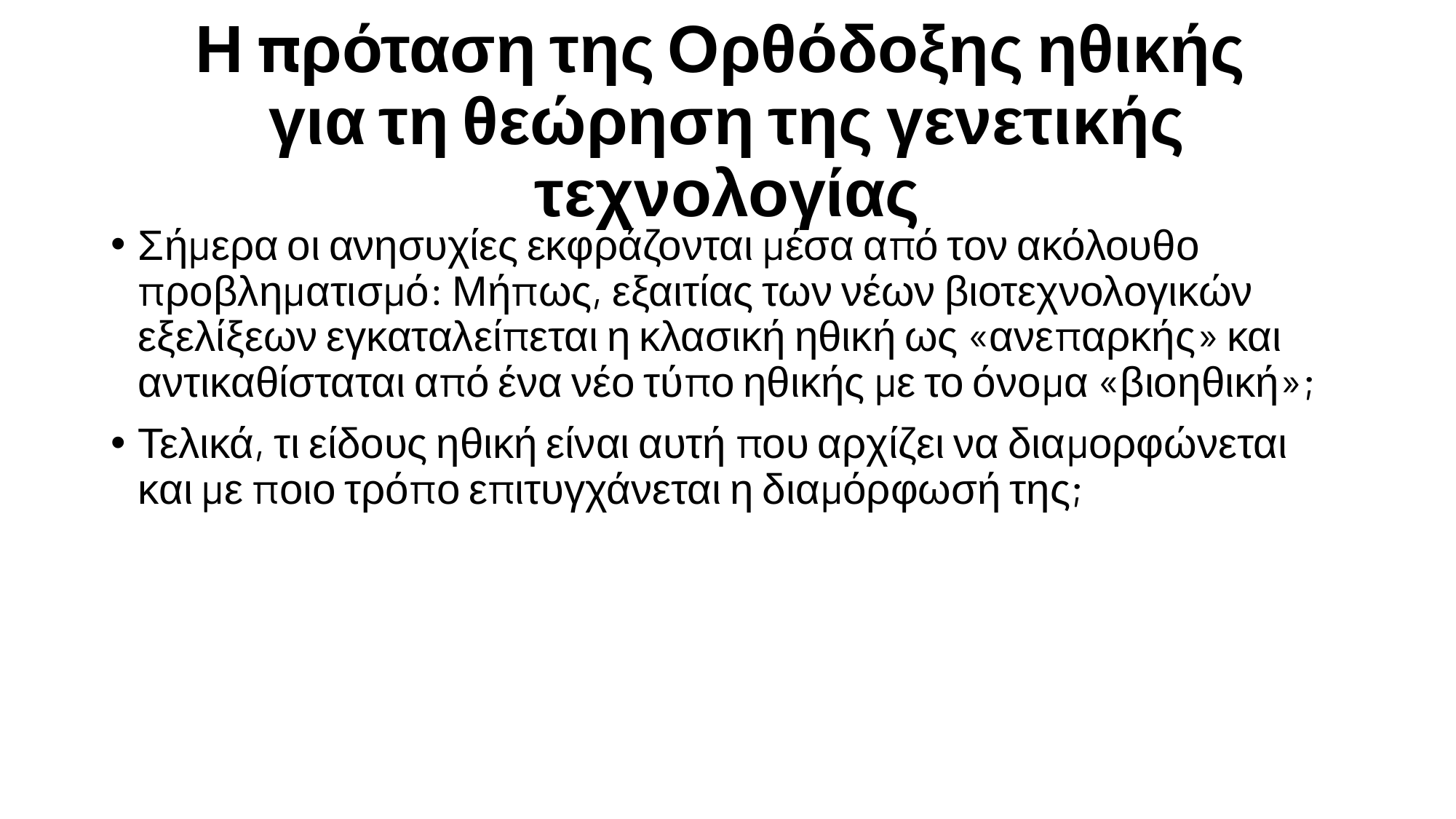

# Η πρόταση της Ορθόδοξης ηθικής για τη θεώρηση της γενετικής τεχνολογίας
Σήμερα οι ανησυχίες εκφράζονται μέσα από τον ακόλουθο προβληματισμό: Μήπως, εξαιτίας των νέων βιοτεχνολογικών εξελίξεων εγκαταλείπεται η κλασική ηθική ως «ανεπαρκής» και αντικαθίσταται από ένα νέο τύπο ηθικής με το όνομα «βιοηθική»;
Τελικά, τι είδους ηθική είναι αυτή που αρχίζει να διαμορφώνεται και με ποιο τρόπο επιτυγχάνεται η διαμόρφωσή της;